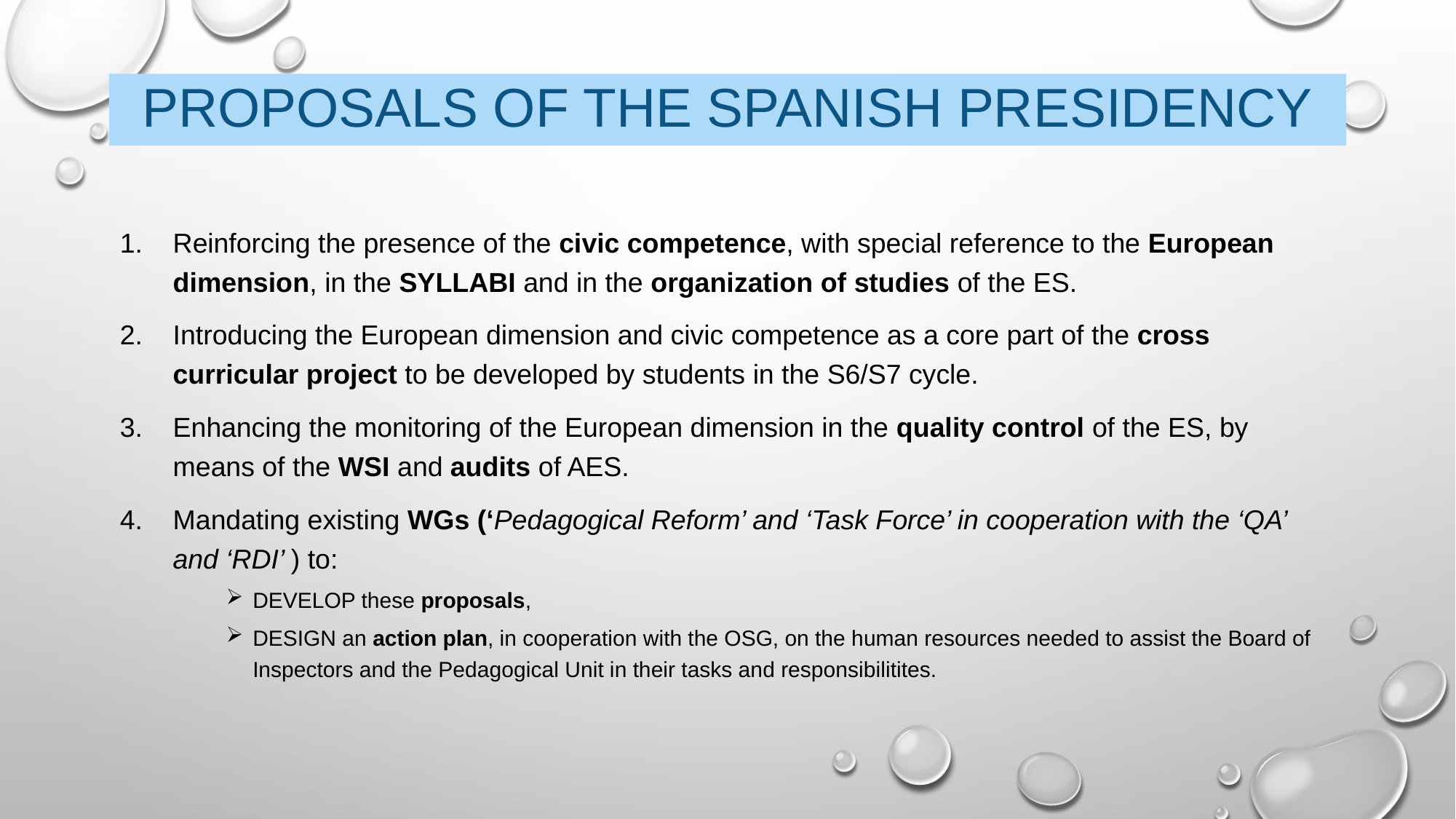

# PROPOSALS of the spanish presidency

Reinforcing the presence of the civic competence, with special reference to the European dimension, in the SYLLABI and in the organization of studies of the ES.
Introducing the European dimension and civic competence as a core part of the cross curricular project to be developed by students in the S6/S7 cycle.
Enhancing the monitoring of the European dimension in the quality control of the ES, by means of the WSI and audits of AES.
Mandating existing WGs (‘Pedagogical Reform’ and ‘Task Force’ in cooperation with the ‘QA’ and ‘RDI’ ) to:
DEVELOP these proposals,
DESIGN an action plan, in cooperation with the OSG, on the human resources needed to assist the Board of Inspectors and the Pedagogical Unit in their tasks and responsibilitites.